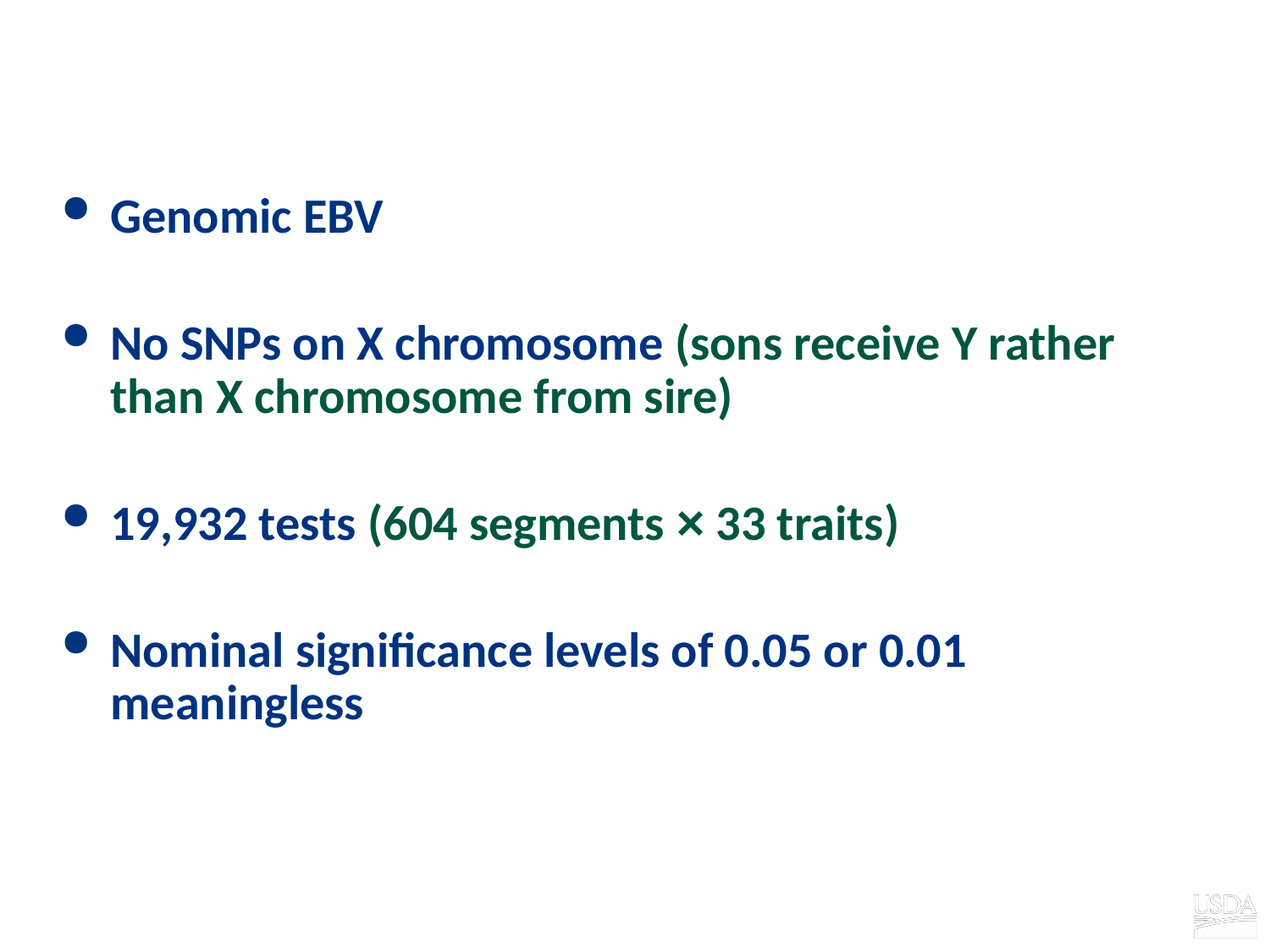

# Analysis
Genomic EBV
No SNPs on X chromosome (sons receive Y rather than X chromosome from sire)
19,932 tests (604 segments × 33 traits)
Nominal significance levels of 0.05 or 0.01 meaningless